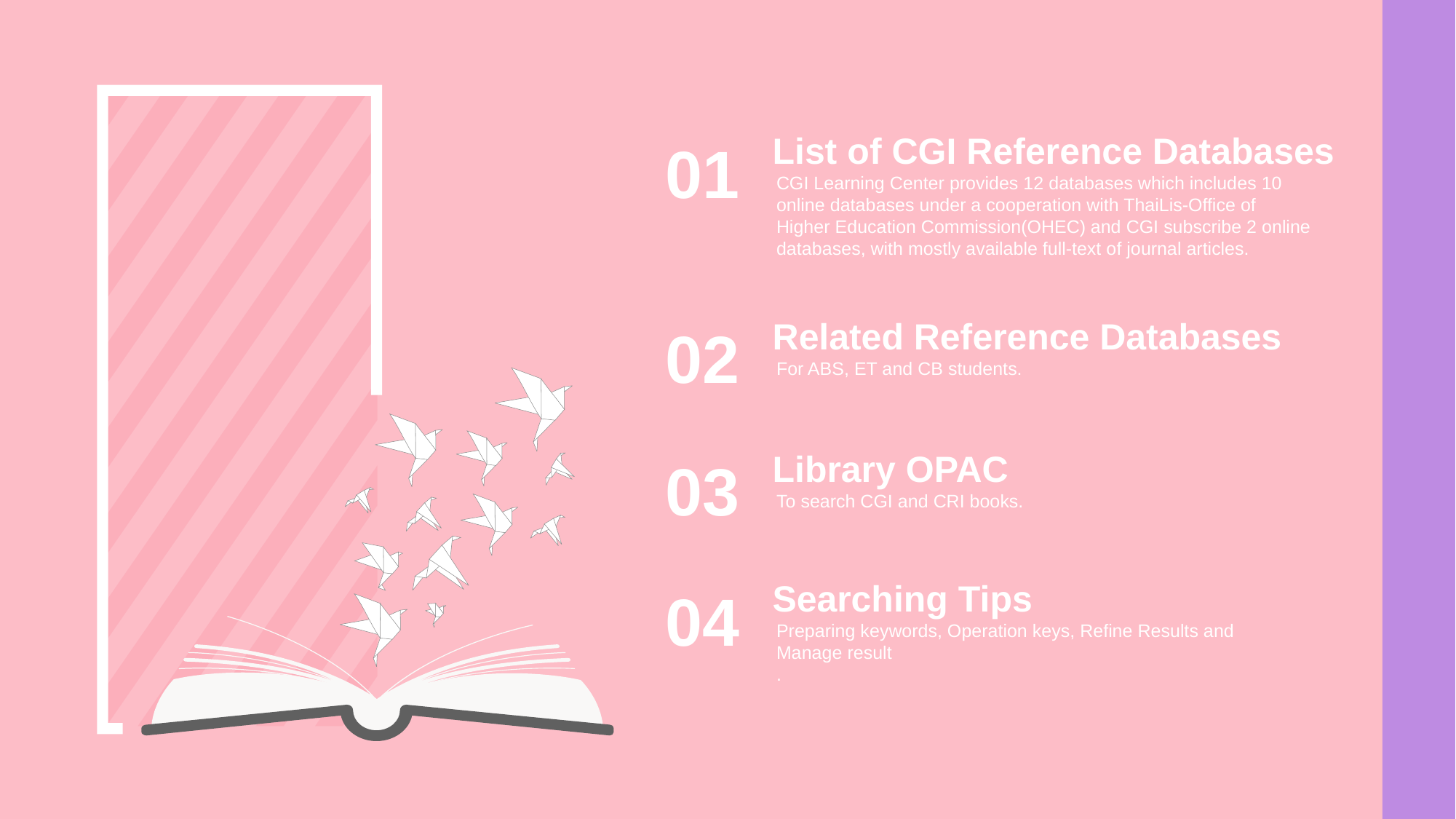

List of CGI Reference Databases
CGI Learning Center provides 12 databases which includes 10 online databases under a cooperation with ThaiLis-Office of Higher Education Commission(OHEC) and CGI subscribe 2 online databases, with mostly available full-text of journal articles.
01
Related Reference Databases
For ABS, ET and CB students.
02

Library OPAC
To search CGI and CRI books.
03
Searching Tips
Preparing keywords, Operation keys, Refine Results and Manage result
.
04